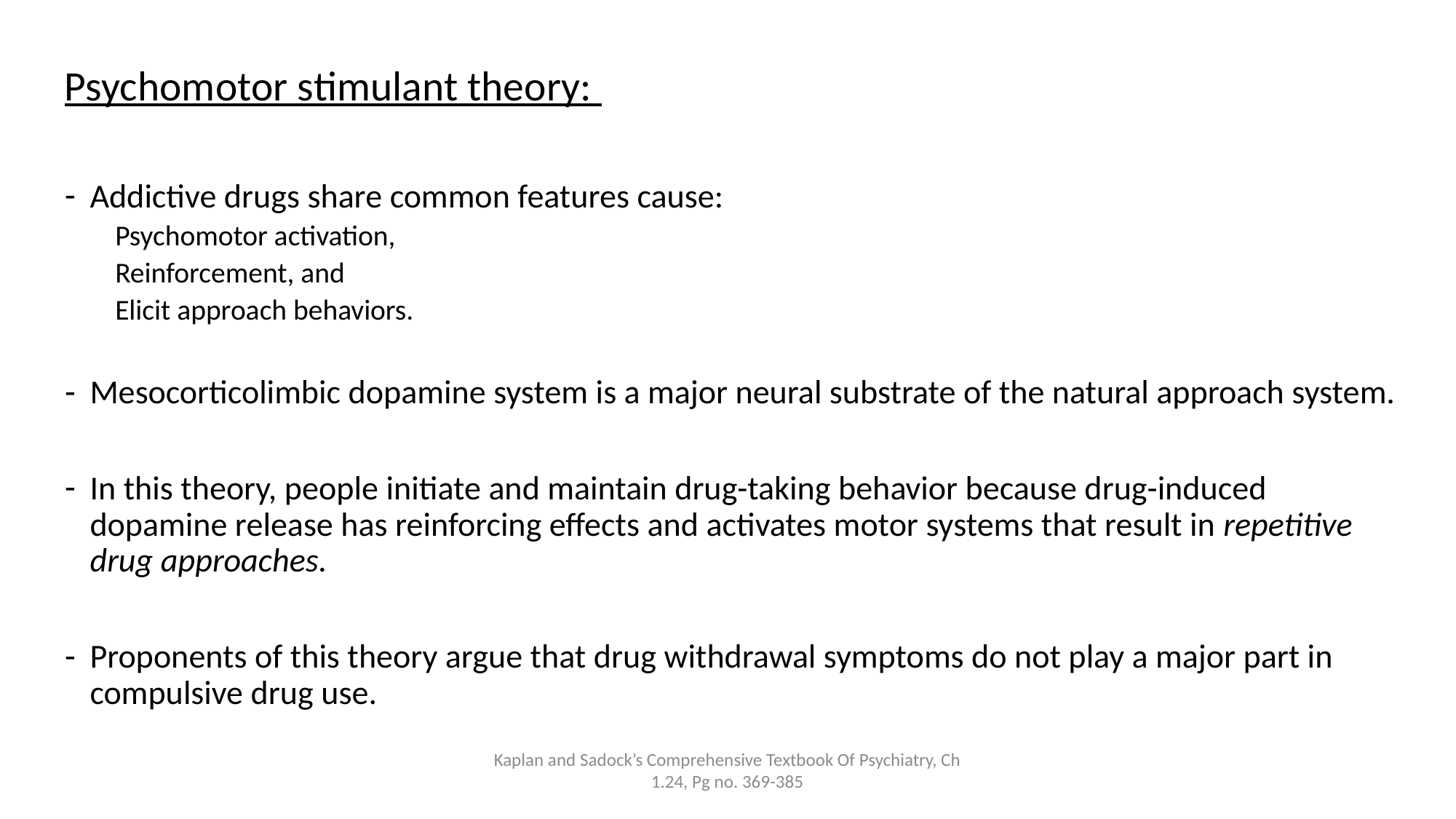

Psychomotor stimulant theory:

Addictive drugs share common features cause:
Psychomotor activation,
Reinforcement, and
Elicit approach behaviors.

Mesocorticolimbic dopamine system is a major neural substrate of the natural approach system.

In this theory, people initiate and maintain drug-taking behavior because drug-induced dopamine release has reinforcing effects and activates motor systems that result in repetitive drug approaches.

Proponents of this theory argue that drug withdrawal symptoms do not play a major part in compulsive drug use.
Kaplan and Sadock’s Comprehensive Textbook Of Psychiatry, Ch 1.24, Pg no. 369-385